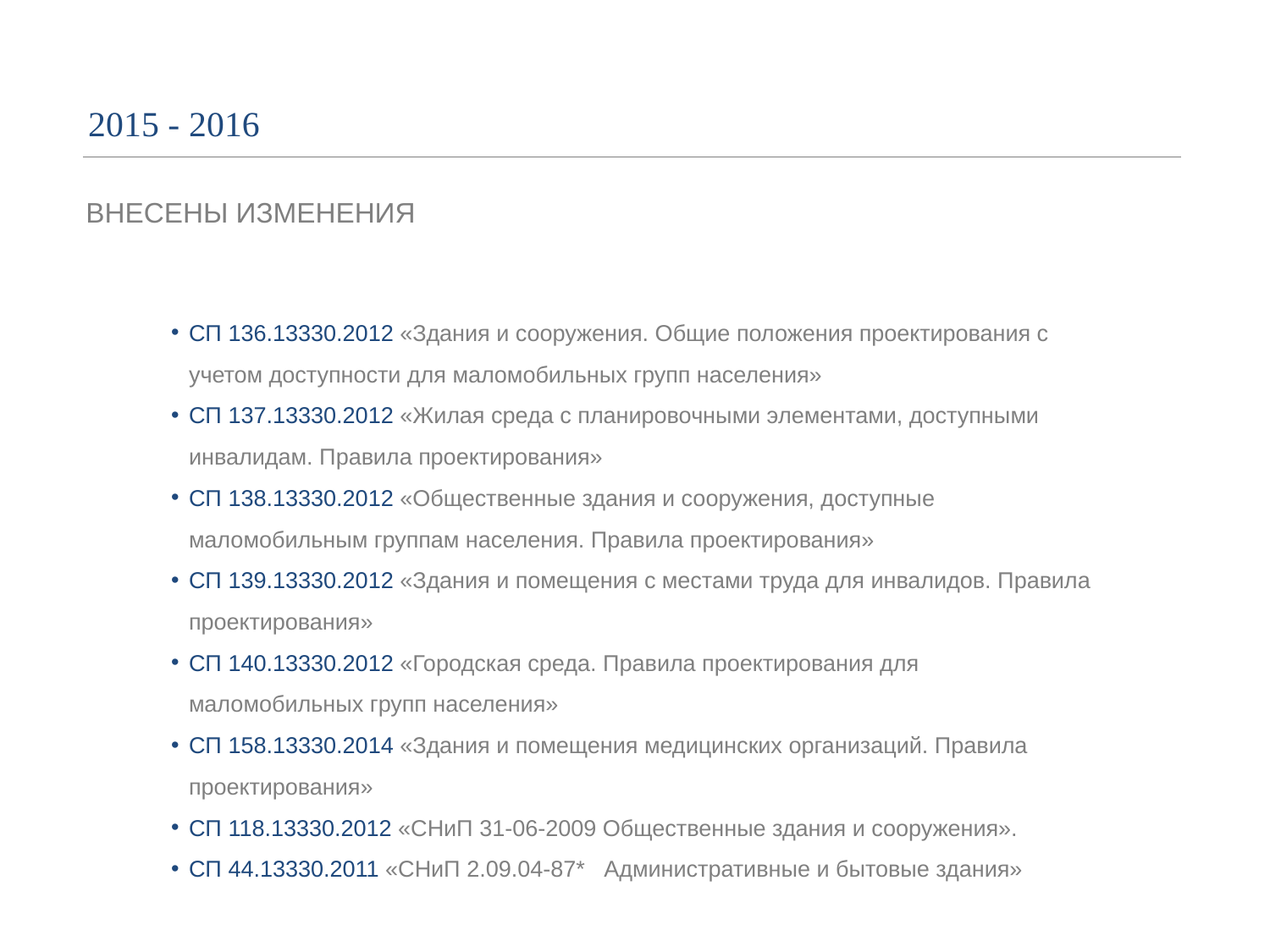

2015 - 2016
ВНЕСЕНЫ ИЗМЕНЕНИЯ
СП 136.13330.2012 «Здания и сооружения. Общие положения проектирования с учетом доступности для маломобильных групп населения»
СП 137.13330.2012 «Жилая среда с планировочными элементами, доступными инвалидам. Правила проектирования»
СП 138.13330.2012 «Общественные здания и сооружения, доступные маломобильным группам населения. Правила проектирования»
СП 139.13330.2012 «Здания и помещения с местами труда для инвалидов. Правила проектирования»
СП 140.13330.2012 «Городская среда. Правила проектирования для маломобильных групп населения»
СП 158.13330.2014 «Здания и помещения медицинских организаций. Правила проектирования»
СП 118.13330.2012 «СНиП 31-06-2009 Общественные здания и сооружения».
СП 44.13330.2011 «СНиП 2.09.04-87*   Административные и бытовые здания»